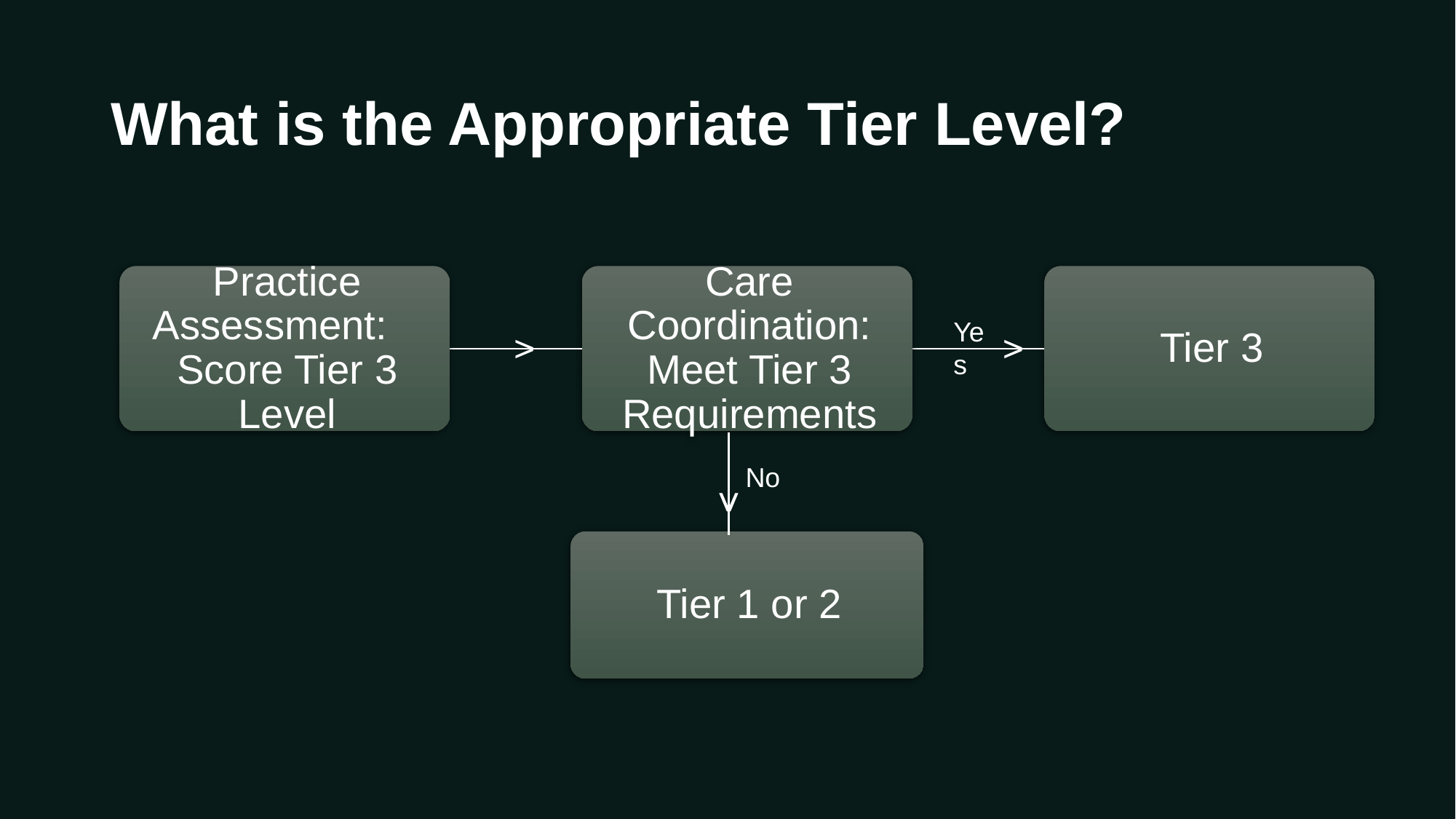

What is the Appropriate Tier Level?
Tier 3

Care Coordination: Meet Tier 3 Requirements

Practice Assessment:    Score Tier 3 Level
Yes
 >
 >
Tier 1 or 2
No
 >